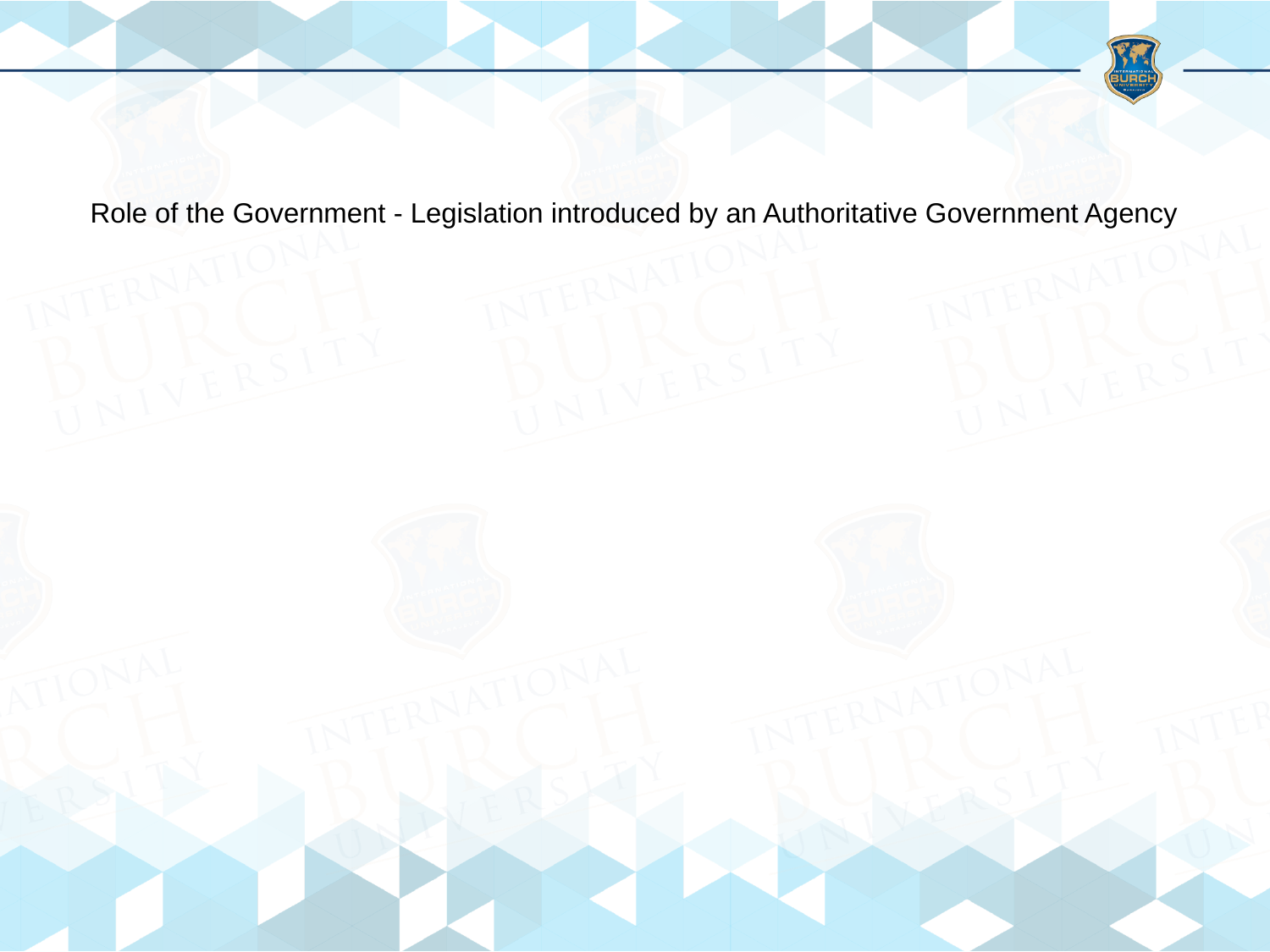

# Role of the Government - Legislation introduced by an Authoritative Government Agency